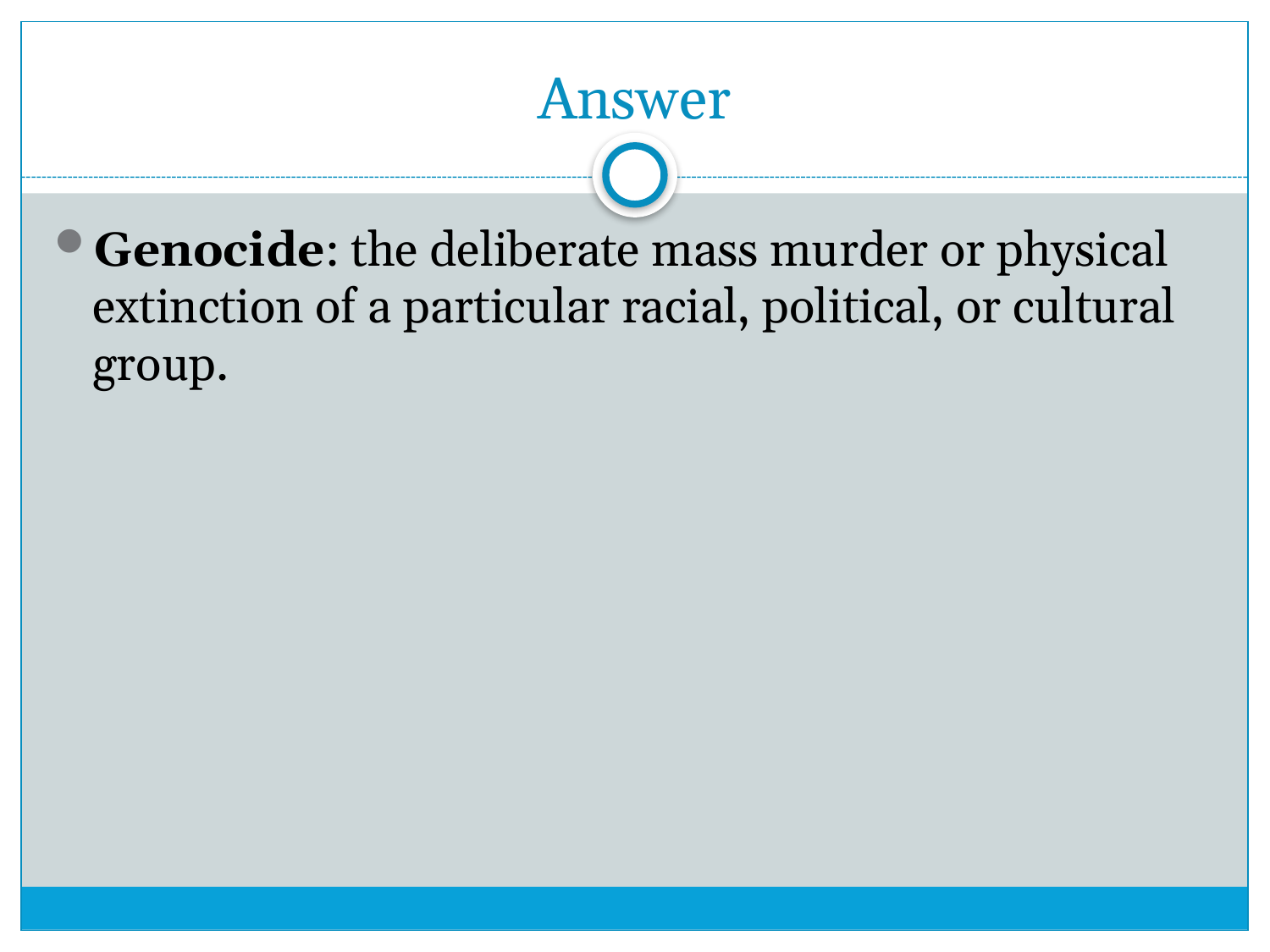

# Answer
Genocide: the deliberate mass murder or physical extinction of a particular racial, political, or cultural group.